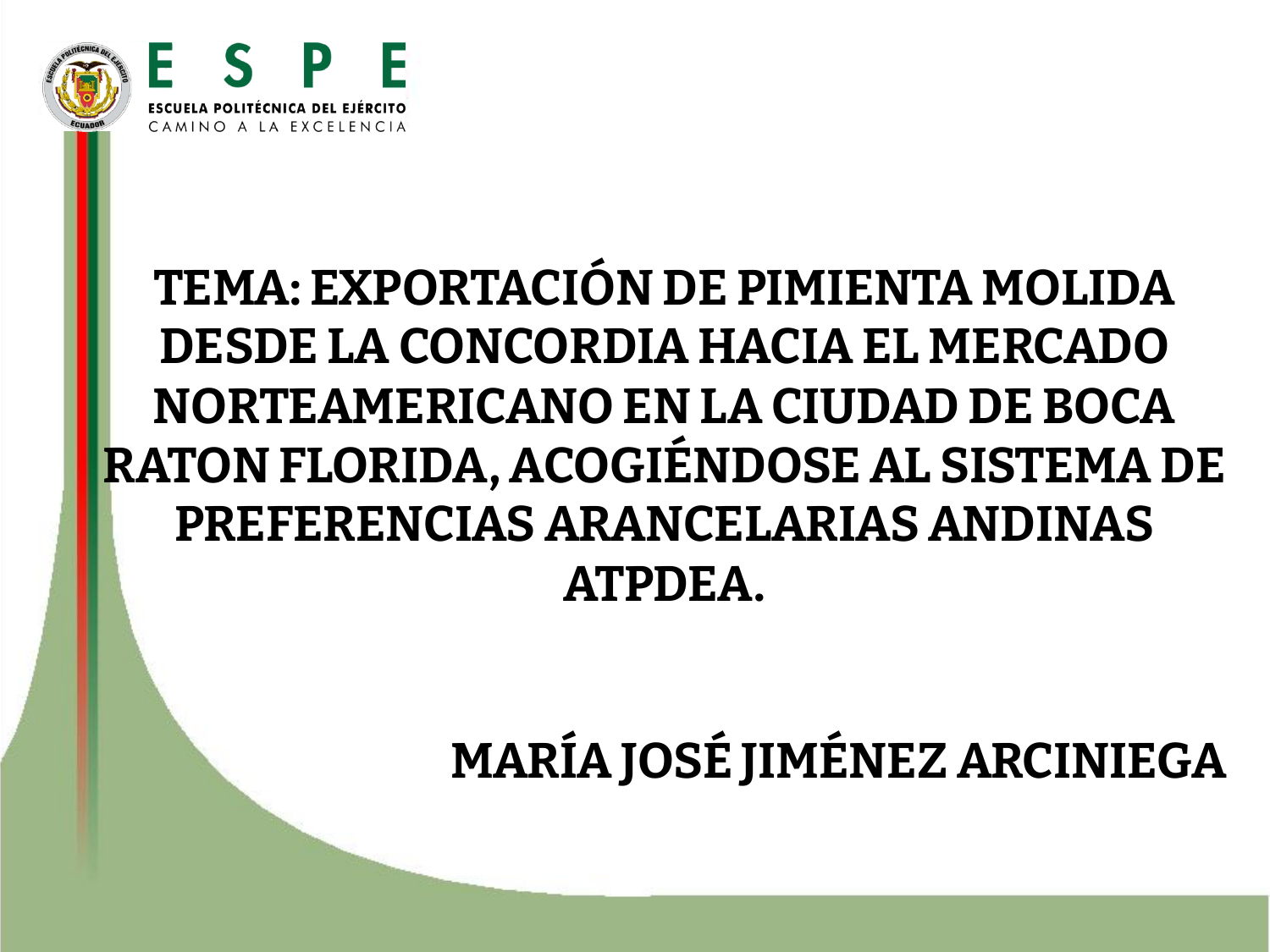

TEMA: EXPORTACIÓN DE PIMIENTA MOLIDA DESDE LA CONCORDIA HACIA EL MERCADO NORTEAMERICANO EN LA CIUDAD DE BOCA RATON FLORIDA, ACOGIÉNDOSE AL SISTEMA DE PREFERENCIAS ARANCELARIAS ANDINAS ATPDEA.

MARÍA JOSÉ JIMÉNEZ ARCINIEGA